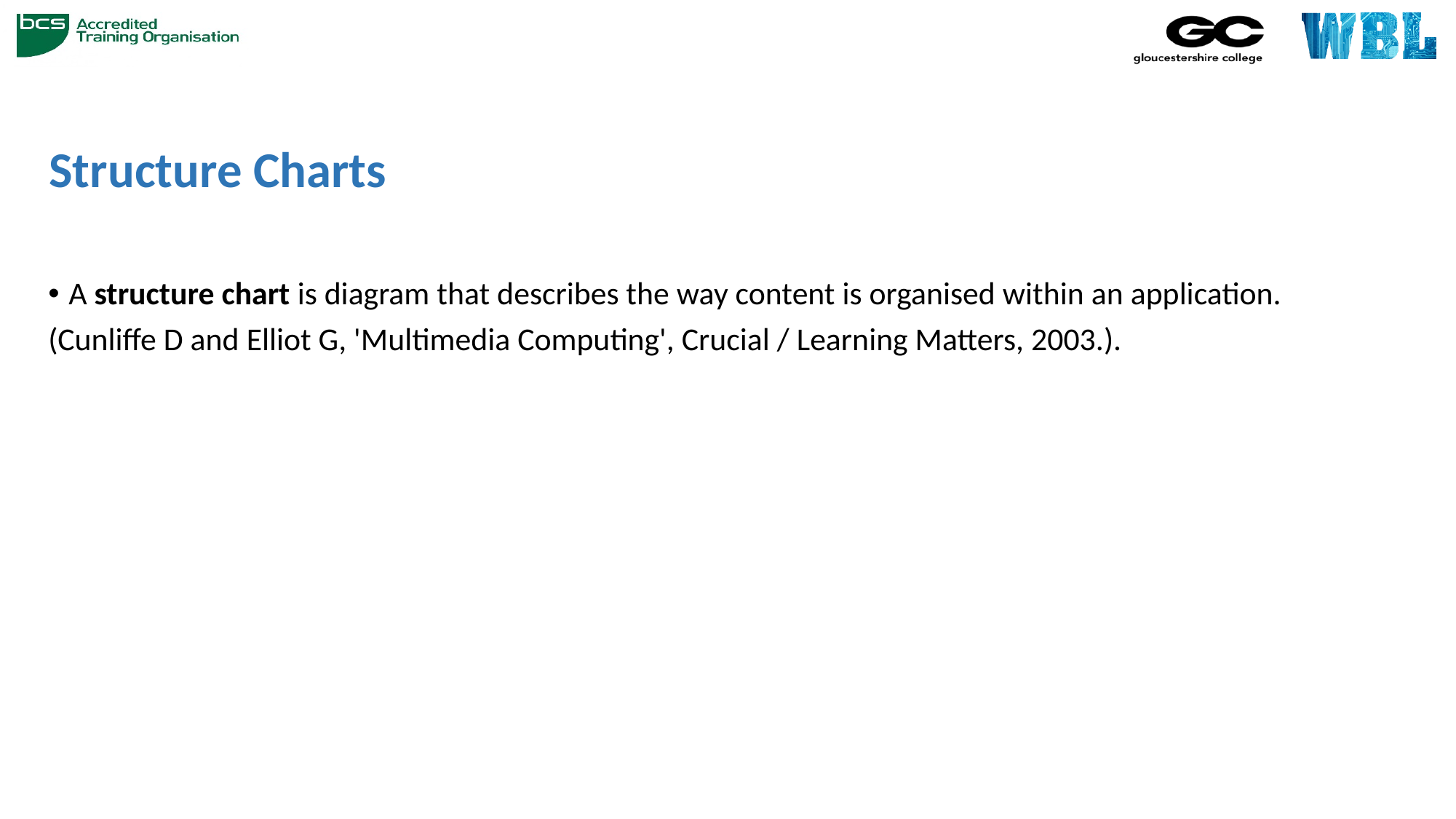

# Structure Charts
A structure chart is diagram that describes the way content is organised within an application.
(Cunliffe D and Elliot G, 'Multimedia Computing', Crucial / Learning Matters, 2003.).